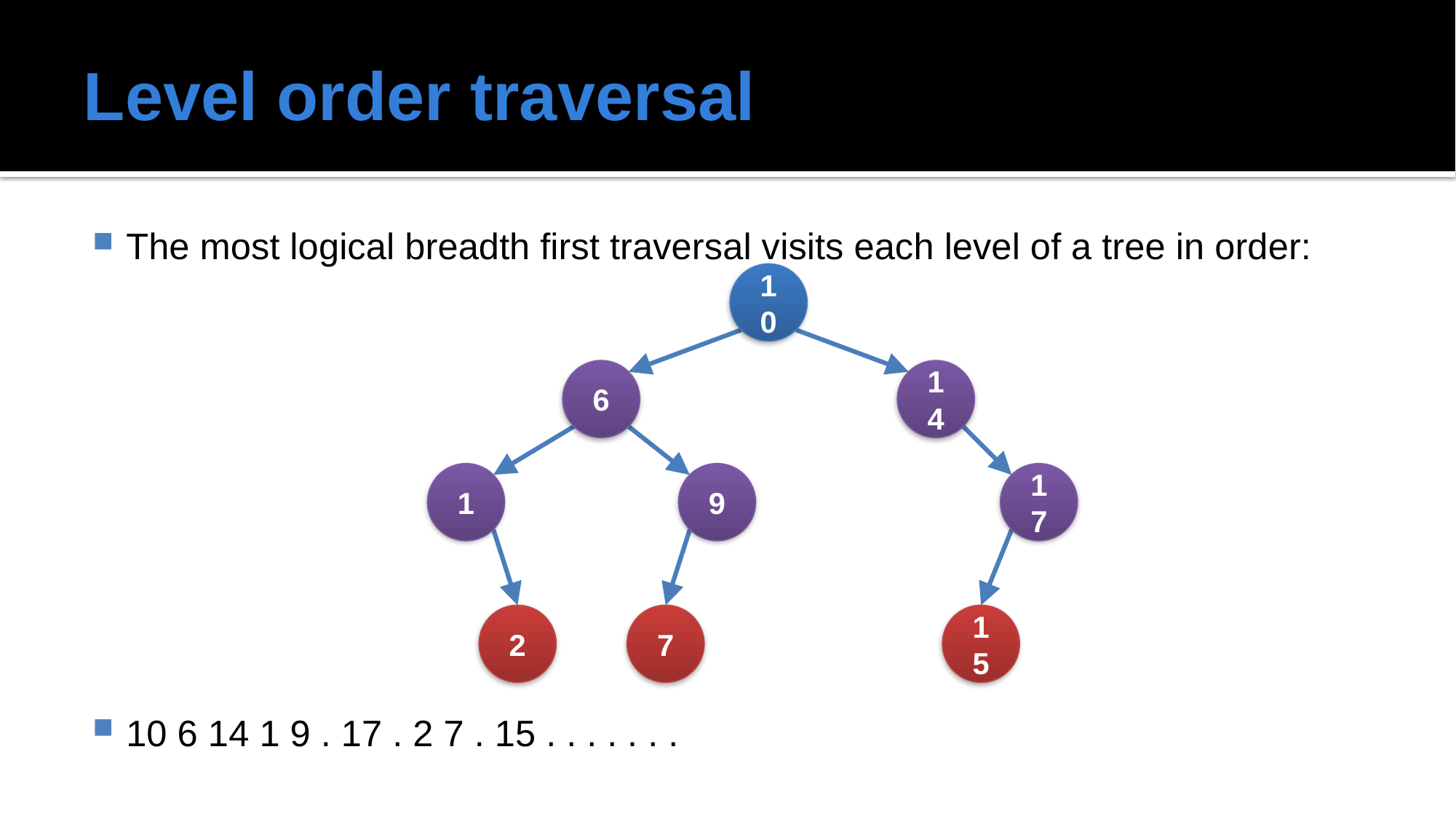

# Level order traversal
The most logical breadth first traversal visits each level of a tree in order:

10 6 14 1 9 . 17 . 2 7 . 15 . . . . . . .
10
6
14
1
9
17
2
7
15